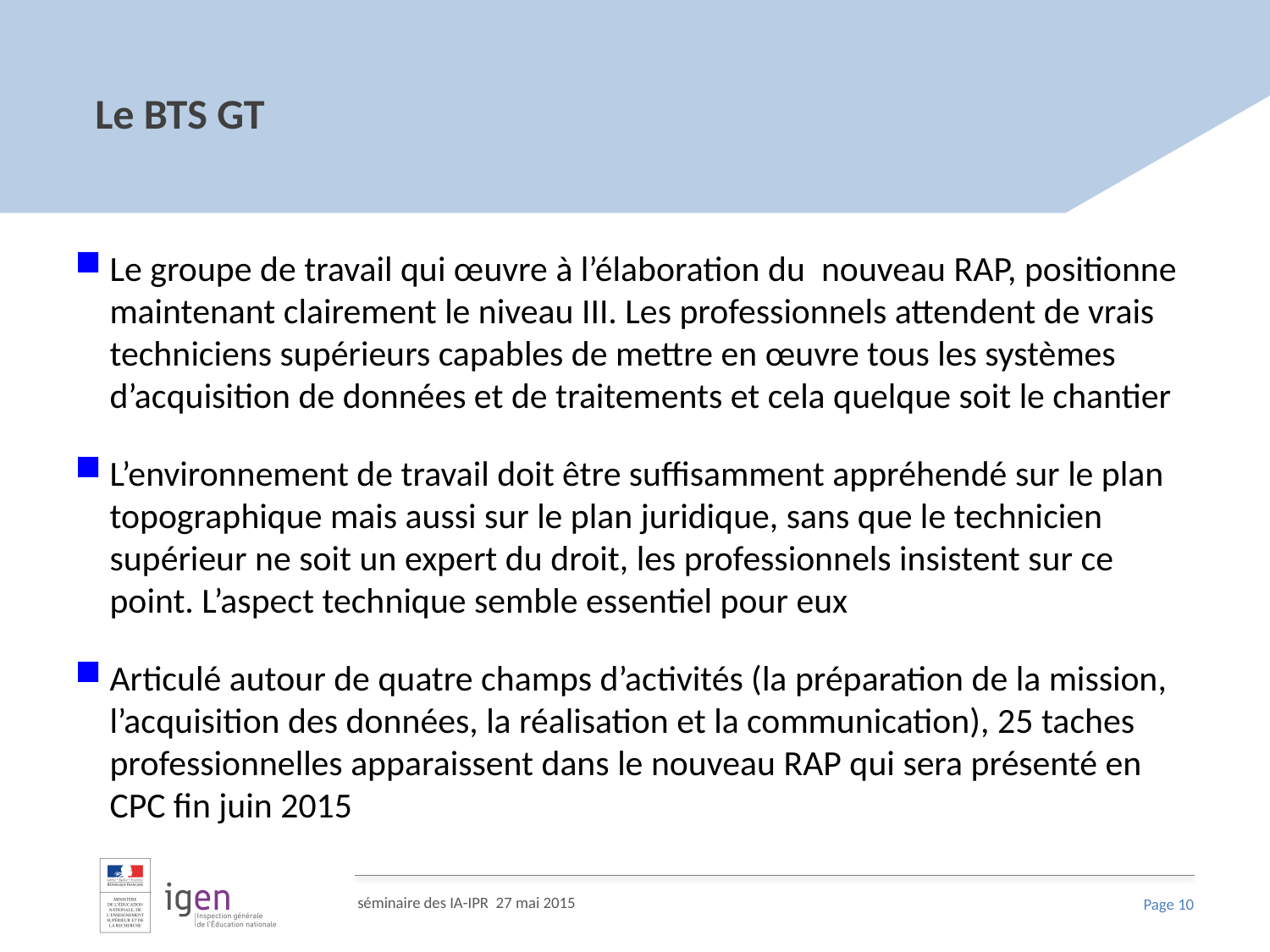

# Le BTS GT
Le groupe de travail qui œuvre à l’élaboration du  nouveau RAP, positionne maintenant clairement le niveau III. Les professionnels attendent de vrais techniciens supérieurs capables de mettre en œuvre tous les systèmes d’acquisition de données et de traitements et cela quelque soit le chantier
L’environnement de travail doit être suffisamment appréhendé sur le plan topographique mais aussi sur le plan juridique, sans que le technicien supérieur ne soit un expert du droit, les professionnels insistent sur ce point. L’aspect technique semble essentiel pour eux
Articulé autour de quatre champs d’activités (la préparation de la mission, l’acquisition des données, la réalisation et la communication), 25 taches professionnelles apparaissent dans le nouveau RAP qui sera présenté en CPC fin juin 2015

séminaire des IA-IPR  27 mai 2015